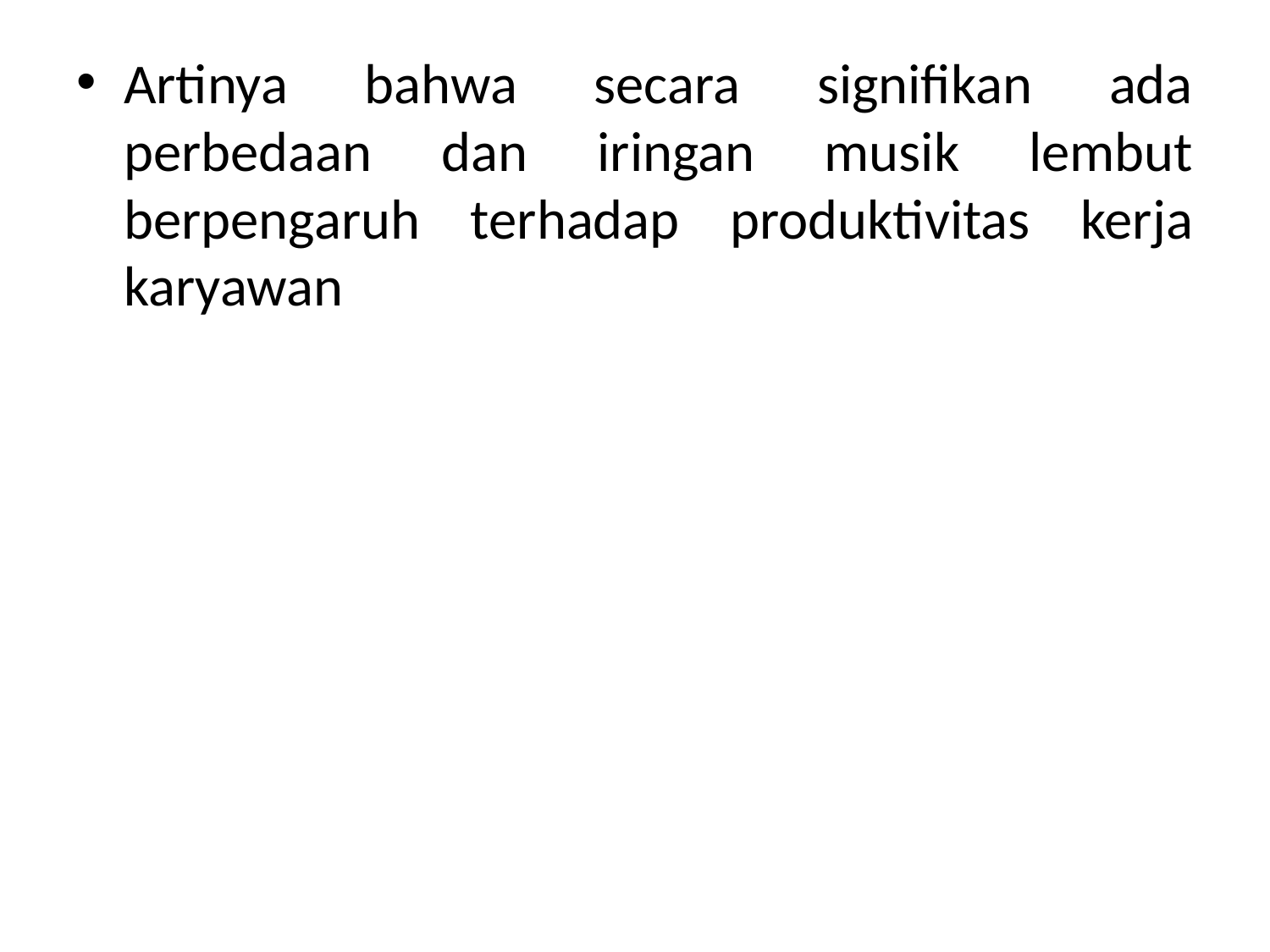

# Artinya bahwa secara signifikan ada perbedaan dan iringan musik lembut berpengaruh terhadap produktivitas kerja karyawan